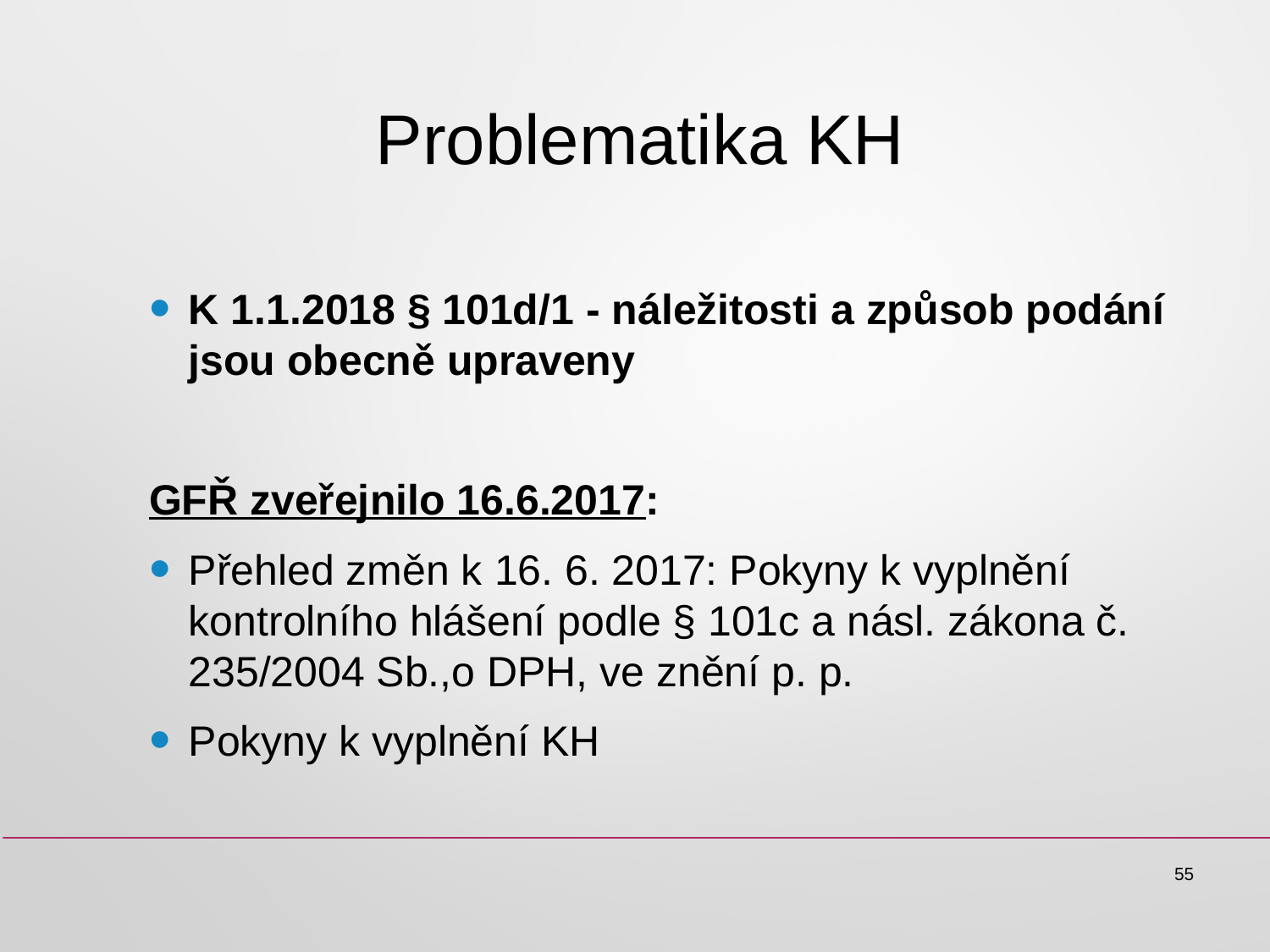

# Problematika KH

K 1.1.2018 § 101d/1 - náležitosti a způsob podání jsou obecně upraveny

GFŘ zveřejnilo 16.6.2017:
Přehled změn k 16. 6. 2017: Pokyny k vyplnění kontrolního hlášení podle § 101c a násl. zákona č. 235/2004 Sb.,o DPH, ve znění p. p.
Pokyny k vyplnění KH

55